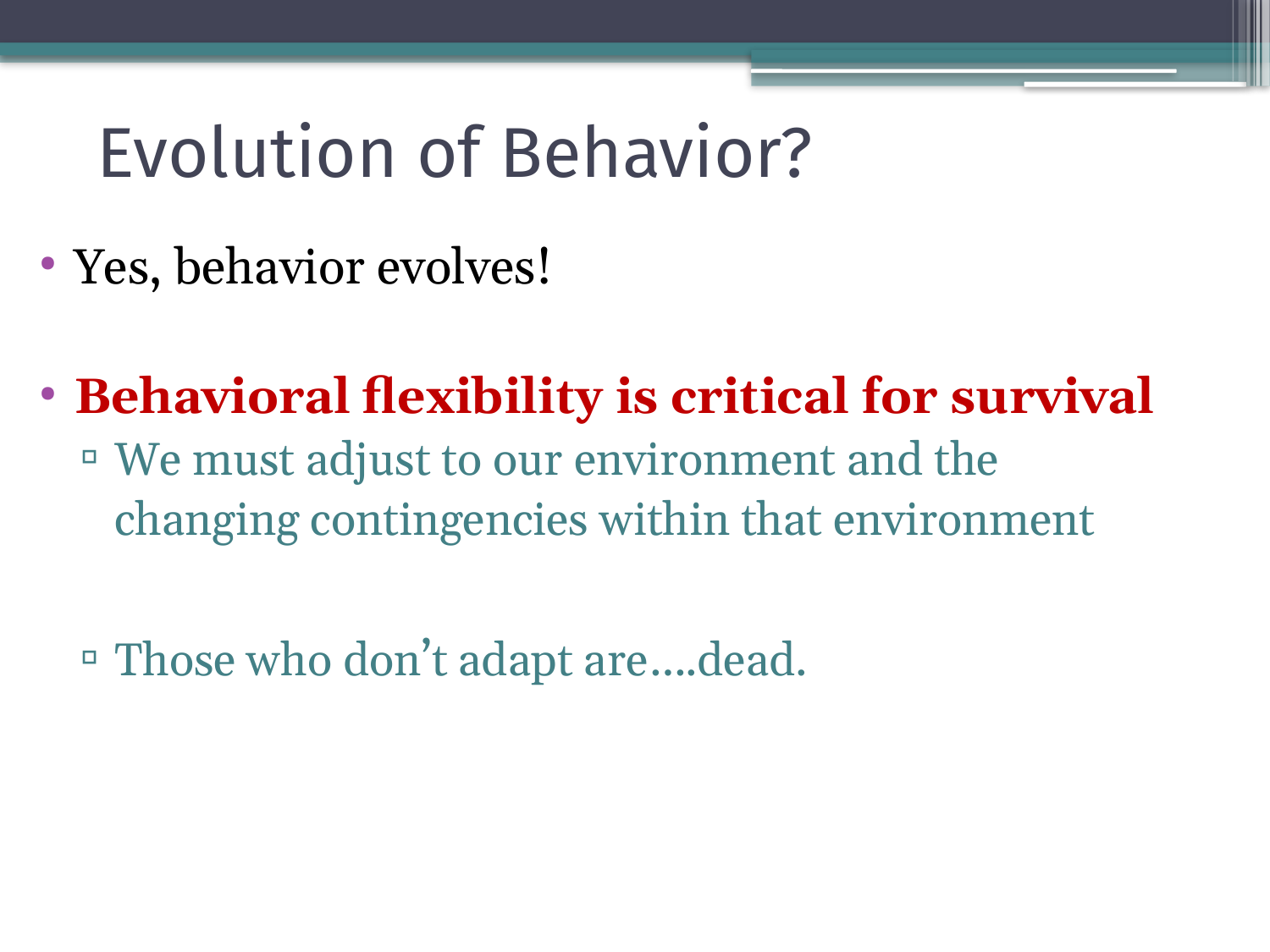

# Evolution of Behavior?
Yes, behavior evolves!

Behavioral flexibility is critical for survival
We must adjust to our environment and the changing contingencies within that environment

Those who don’t adapt are….dead.